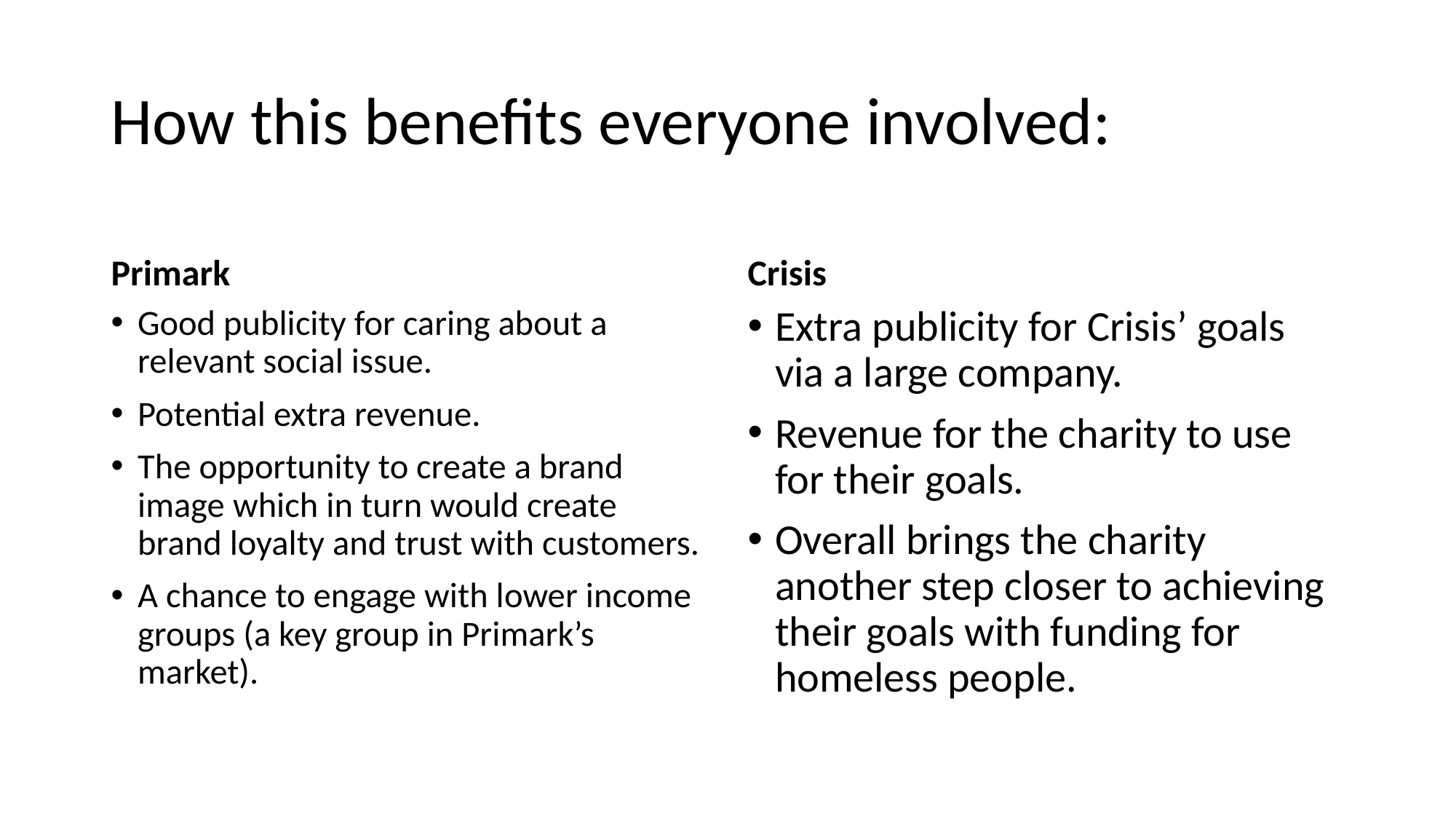

# How this benefits everyone involved:
Primark
Crisis
Good publicity for caring about a relevant social issue.
Potential extra revenue.
The opportunity to create a brand image which in turn would create brand loyalty and trust with customers.
A chance to engage with lower income groups (a key group in Primark’s market).

Extra publicity for Crisis’ goals via a large company.
Revenue for the charity to use for their goals.
Overall brings the charity another step closer to achieving their goals with funding for homeless people.